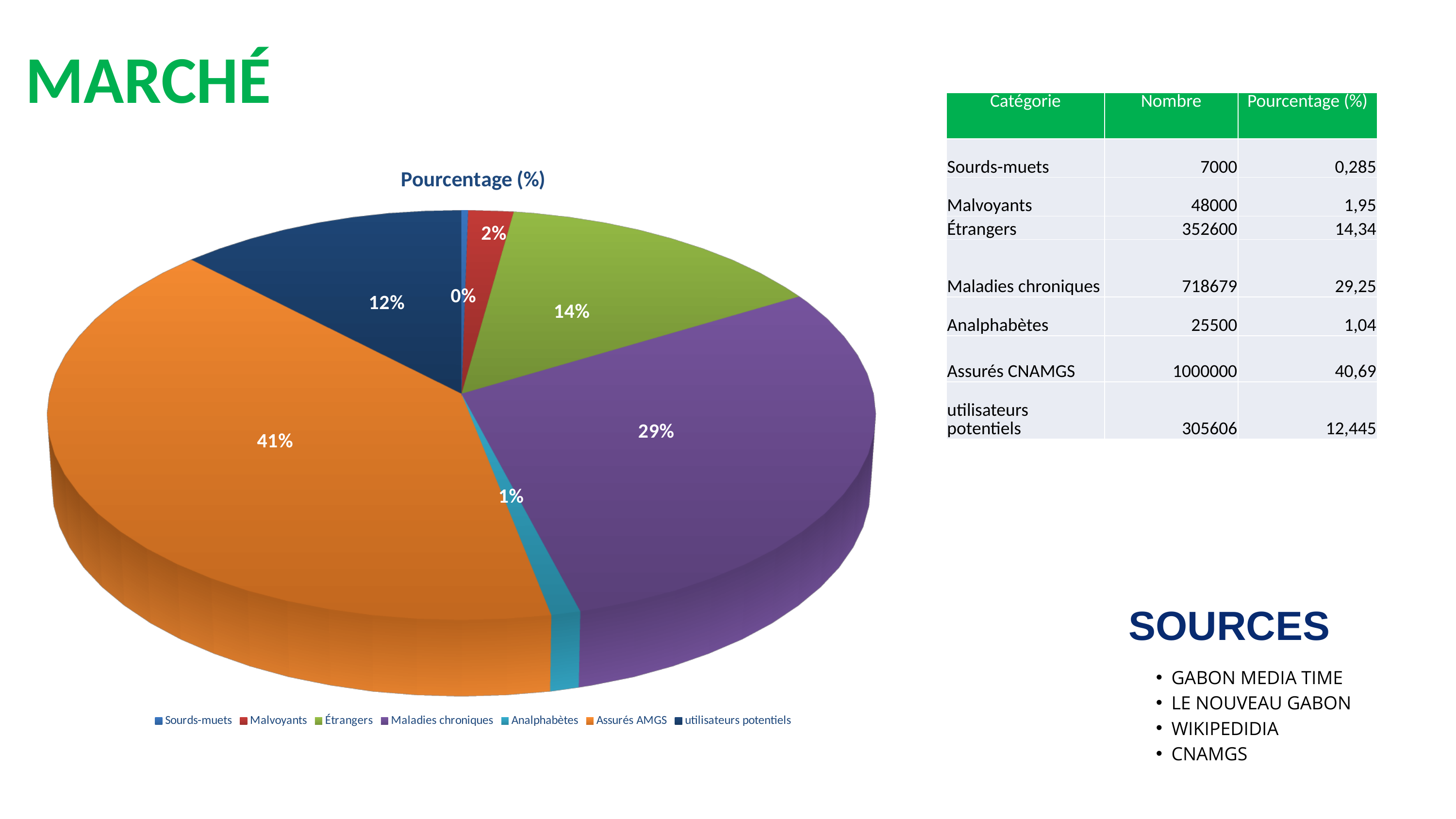

MARCHÉ
| Catégorie | Nombre | Pourcentage (%) |
| --- | --- | --- |
| Sourds-muets | 7000 | 0,285 |
| Malvoyants | 48000 | 1,95 |
| Étrangers | 352600 | 14,34 |
| Maladies chroniques | 718679 | 29,25 |
| Analphabètes | 25500 | 1,04 |
| Assurés CNAMGS | 1000000 | 40,69 |
| utilisateurs potentiels | 305606 | 12,445 |

[unsupported chart]

SOURCES
GABON MEDIA TIME
LE NOUVEAU GABON
WIKIPEDIDIA
CNAMGS